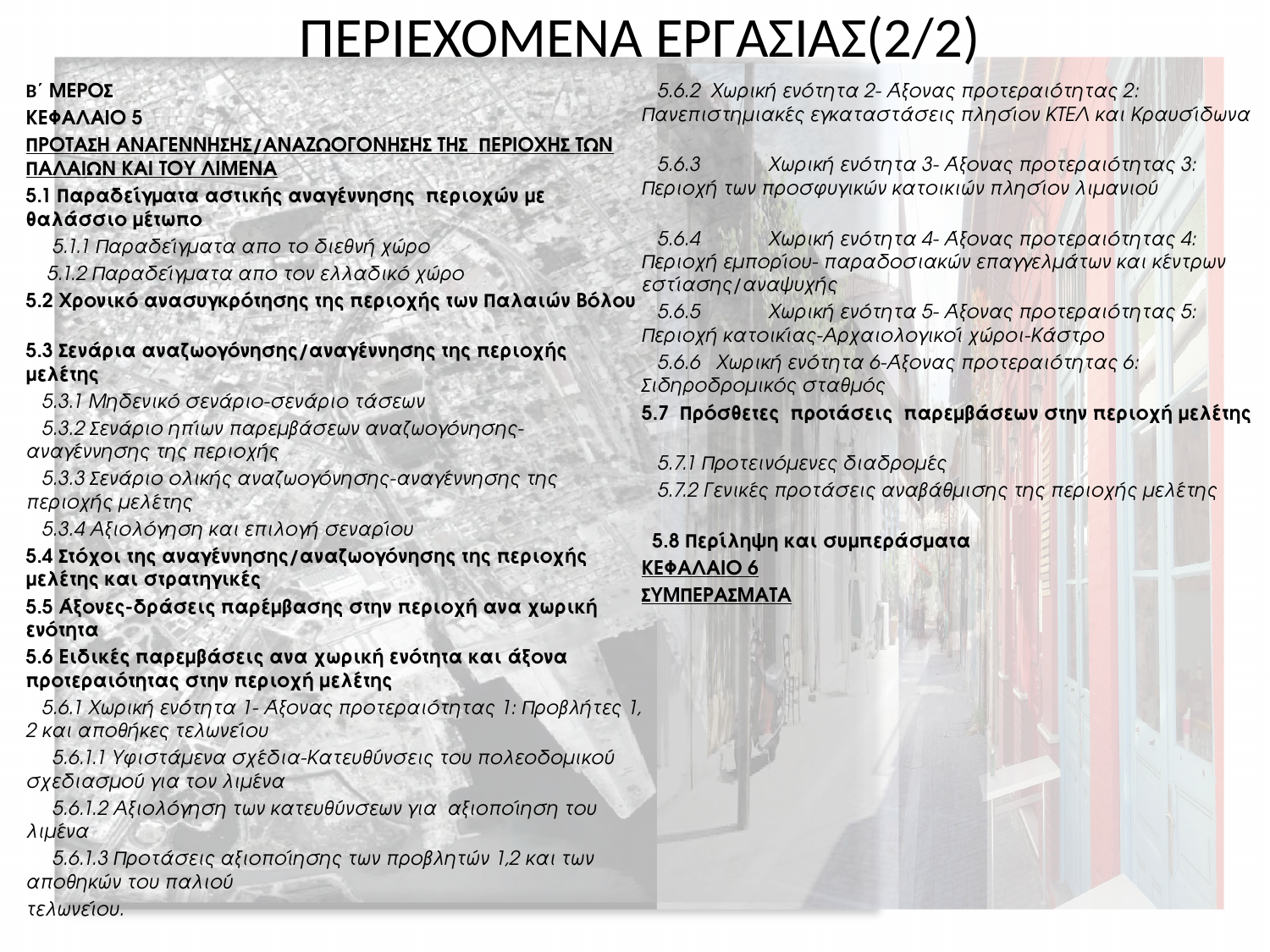

# ΠΕΡΙΕΧΟΜΕΝΑ ΕΡΓΑΣΙΑΣ(2/2)
Β΄ ΜΕΡΟΣ
ΚΕΦΑΛΑΙΟ 5
ΠΡΟΤΑΣΗ ΑΝΑΓΕΝΝΗΣΗΣ/ΑΝΑΖΩΟΓΟΝΗΣΗΣ ΤΗΣ  ΠΕΡΙΟΧΗΣ ΤΩΝ ΠΑΛΑΙΩΝ ΚΑΙ ΤΟΥ ΛΙΜΕΝΑ
5.1 Παραδείγματα αστικής αναγέννησης  περιοχών με θαλάσσιο μέτωπο
     5.1.1 Παραδείγματα απο το διεθνή χώρο
    5.1.2 Παραδείγματα απο τον ελλαδικό χώρο
5.2 Χρονικό ανασυγκρότησης της περιοχής των Παλαιών Βόλου
5.3 Σενάρια αναζωογόνησης/αναγέννησης της περιοχής μελέτης
   5.3.1 Μηδενικό σενάριο-σενάριο τάσεων
   5.3.2 Σενάριο ηπίων παρεμβάσεων αναζωογόνησης-αναγέννησης της περιοχής
   5.3.3 Σενάριο ολικής αναζωογόνησης-αναγέννησης της περιοχής μελέτης
   5.3.4 Αξιολόγηση και επιλογή σεναρίου
5.4 Στόχοι της αναγέννησης/αναζωογόνησης της περιοχής μελέτης και στρατηγικές
5.5 Άξονες-δράσεις παρέμβασης στην περιοχή ανα χωρική ενότητα
5.6 Ειδικές παρεμβάσεις ανα χωρική ενότητα και άξονα   προτεραιότητας στην περιοχή μελέτης
   5.6.1 Χωρική ενότητα 1- Άξονας προτεραιότητας 1: Προβλήτες 1, 2 και αποθήκες τελωνείου
     5.6.1.1 Υφιστάμενα σχέδια-Κατευθύνσεις του πολεοδομικού σχεδιασμού για τον λιμένα
     5.6.1.2 Αξιολόγηση των κατευθύνσεων για  αξιοποίηση του λιμένα
     5.6.1.3 Προτάσεις αξιοποίησης των προβλητών 1,2 και των αποθηκών του παλιού
τελωνείου.
   5.6.2  Χωρική ενότητα 2- Άξονας προτεραιότητας 2: Πανεπιστημιακές εγκαταστάσεις πλησίον ΚΤΕΛ και Κραυσίδωνα
   5.6.3	Χωρική ενότητα 3- Άξονας προτεραιότητας 3: Περιοχή των προσφυγικών κατοικιών πλησίον λιμανιού
   5.6.4	Χωρική ενότητα 4- Άξονας προτεραιότητας 4: Περιοχή εμπορίου- παραδοσιακών επαγγελμάτων και κέντρων εστίασης/αναψυχής
   5.6.5	Χωρική ενότητα 5- Άξονας προτεραιότητας 5: Περιοχή κατοικίας-Αρχαιολογικοί χώροι-Κάστρο
   5.6.6   Χωρική ενότητα 6-Άξονας προτεραιότητας 6: Σιδηροδρομικός σταθμός
5.7  Πρόσθετες  προτάσεις  παρεμβάσεων στην περιοχή μελέτης
   5.7.1 Προτεινόμενες διαδρομές
   5.7.2 Γενικές προτάσεις αναβάθμισης της περιοχής μελέτης
  5.8 Περίληψη και συμπεράσματα
ΚΕΦΑΛΑΙΟ 6
ΣΥΜΠΕΡΑΣΜΑΤΑ